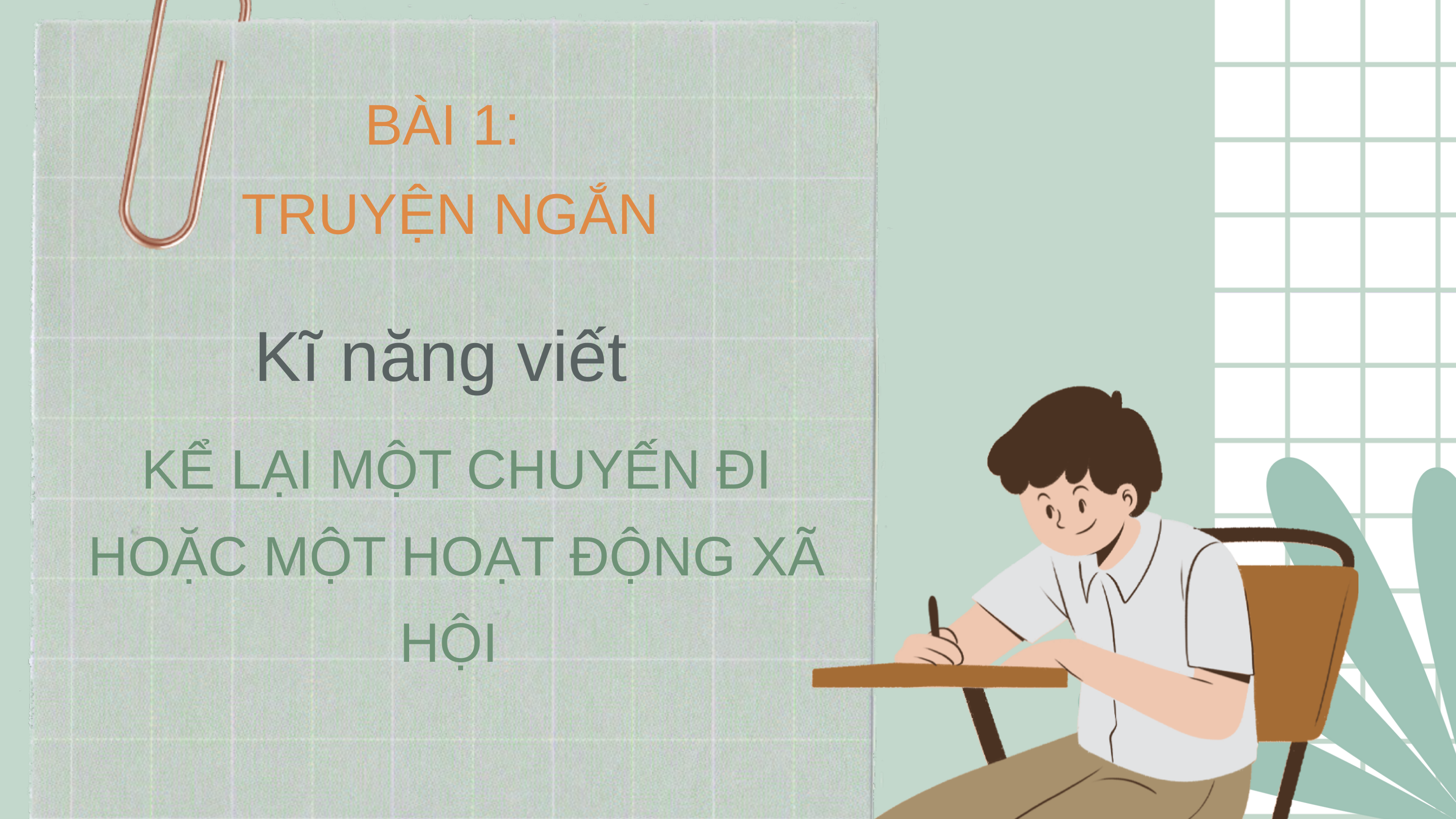

BÀI 1:
TRUYỆN NGẮN
Kĩ năng viết

KỂ LẠI MỘT CHUYẾN ĐI HOẶC MỘT HOẠT ĐỘNG XÃ HỘI